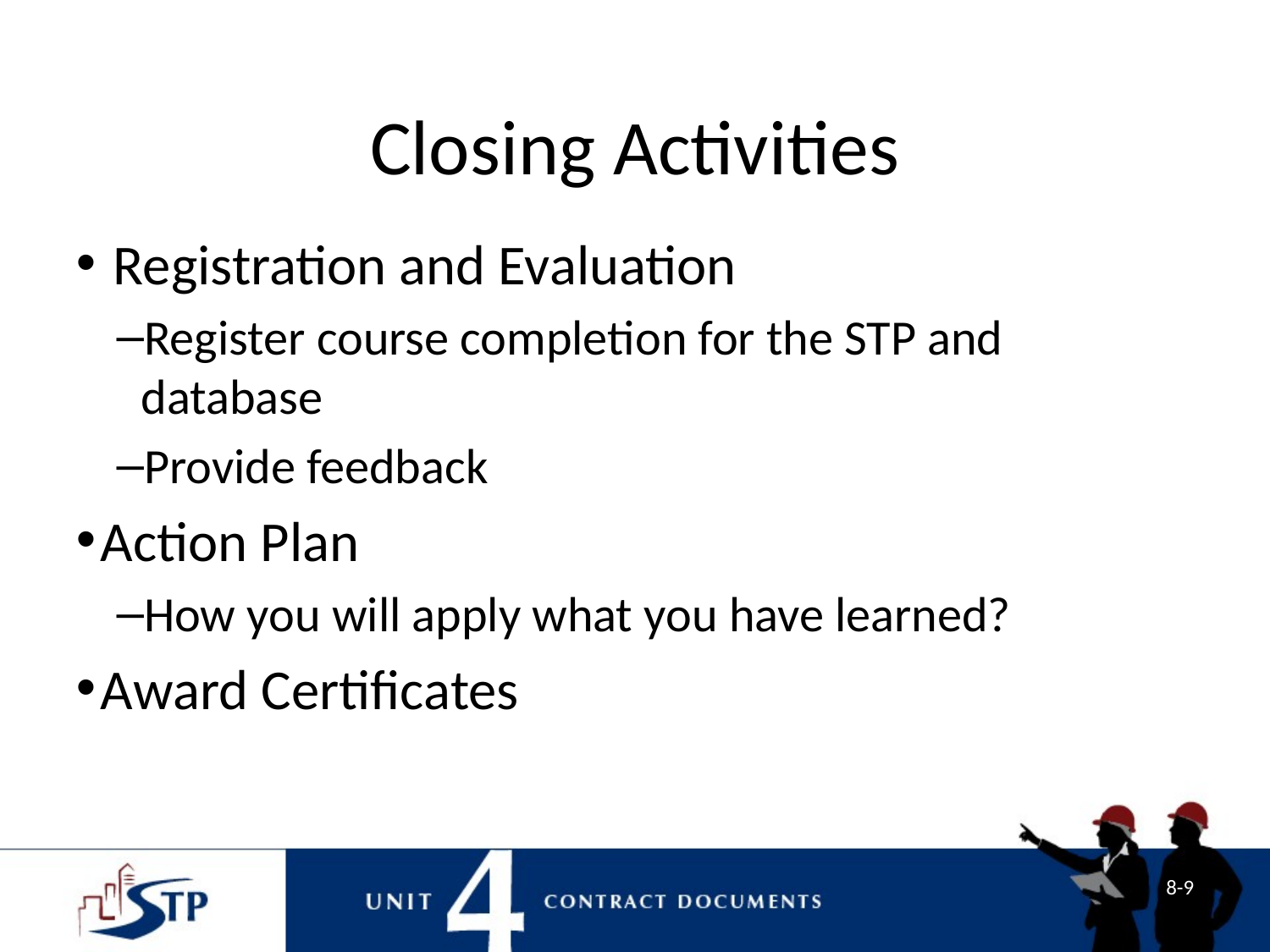

# Closing Activities
 Registration and Evaluation
Register course completion for the STP and database
Provide feedback
Action Plan
How you will apply what you have learned?
Award Certificates
8-9